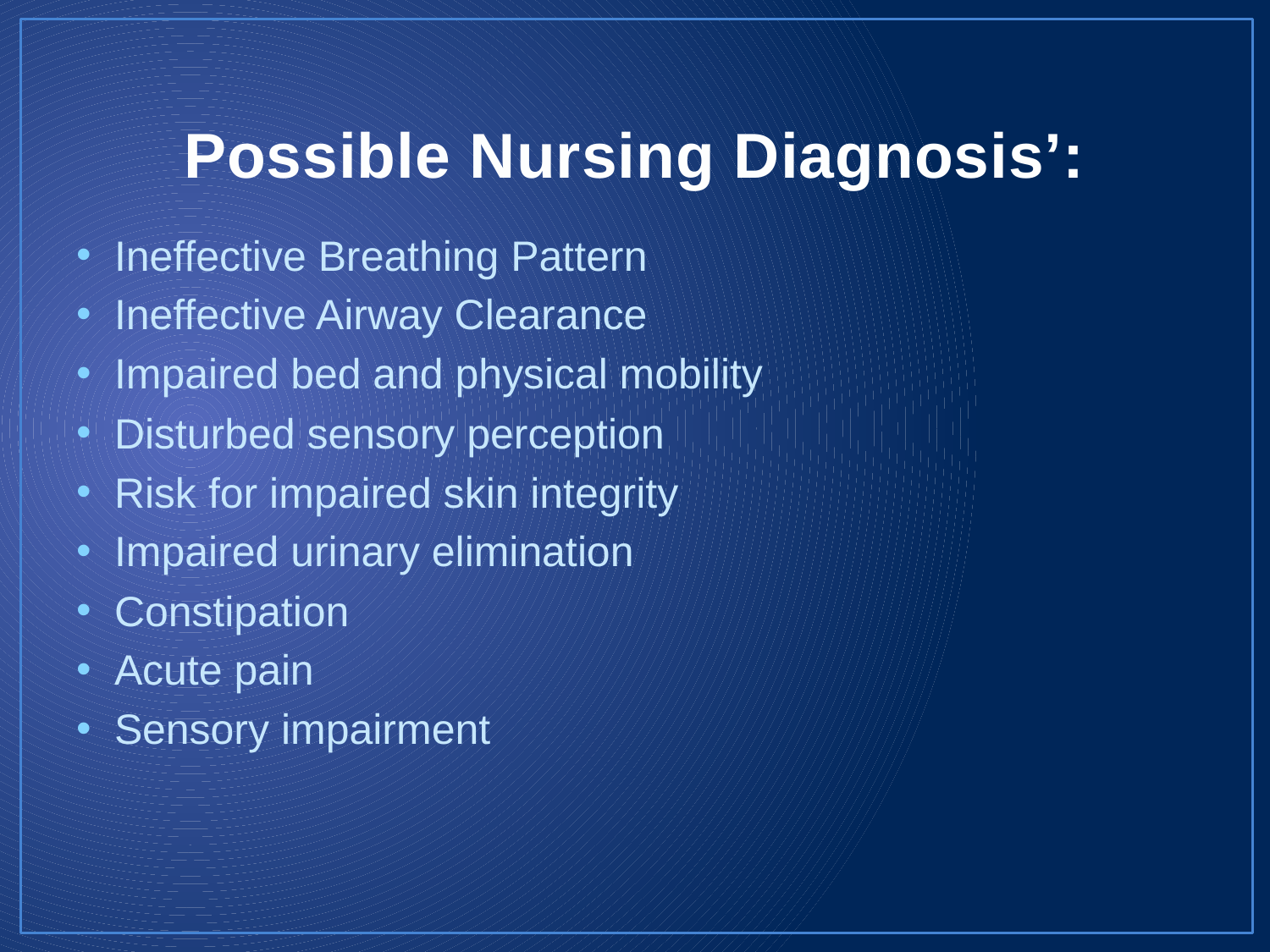

# Possible Nursing Diagnosis’:
Ineffective Breathing Pattern
Ineffective Airway Clearance
Impaired bed and physical mobility
Disturbed sensory perception
Risk for impaired skin integrity
Impaired urinary elimination
Constipation
Acute pain
Sensory impairment